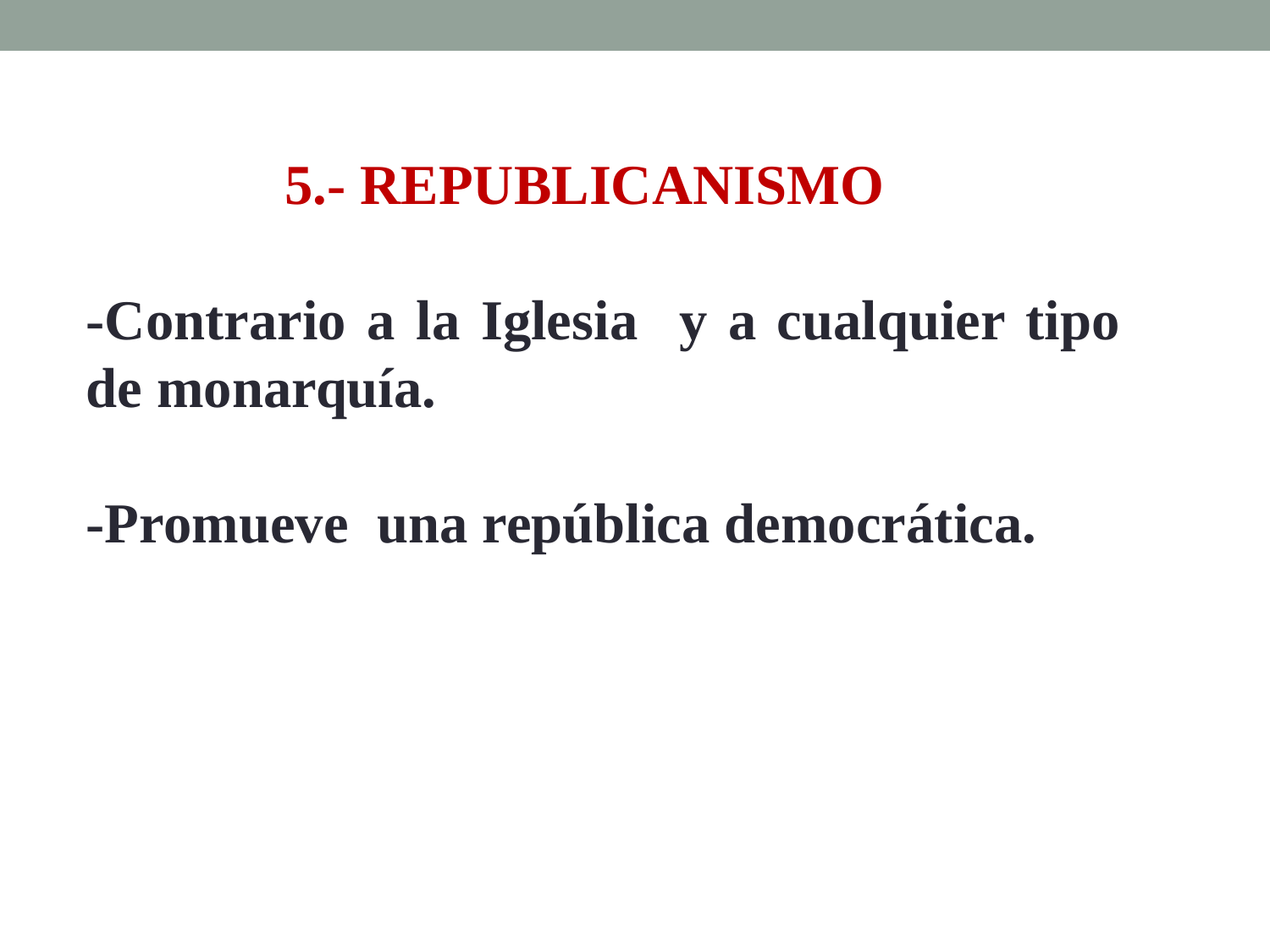

5.- REPUBLICANISMO

-Contrario a la Iglesia  y a cualquier tipo de monarquía.

-Promueve  una república democrática.